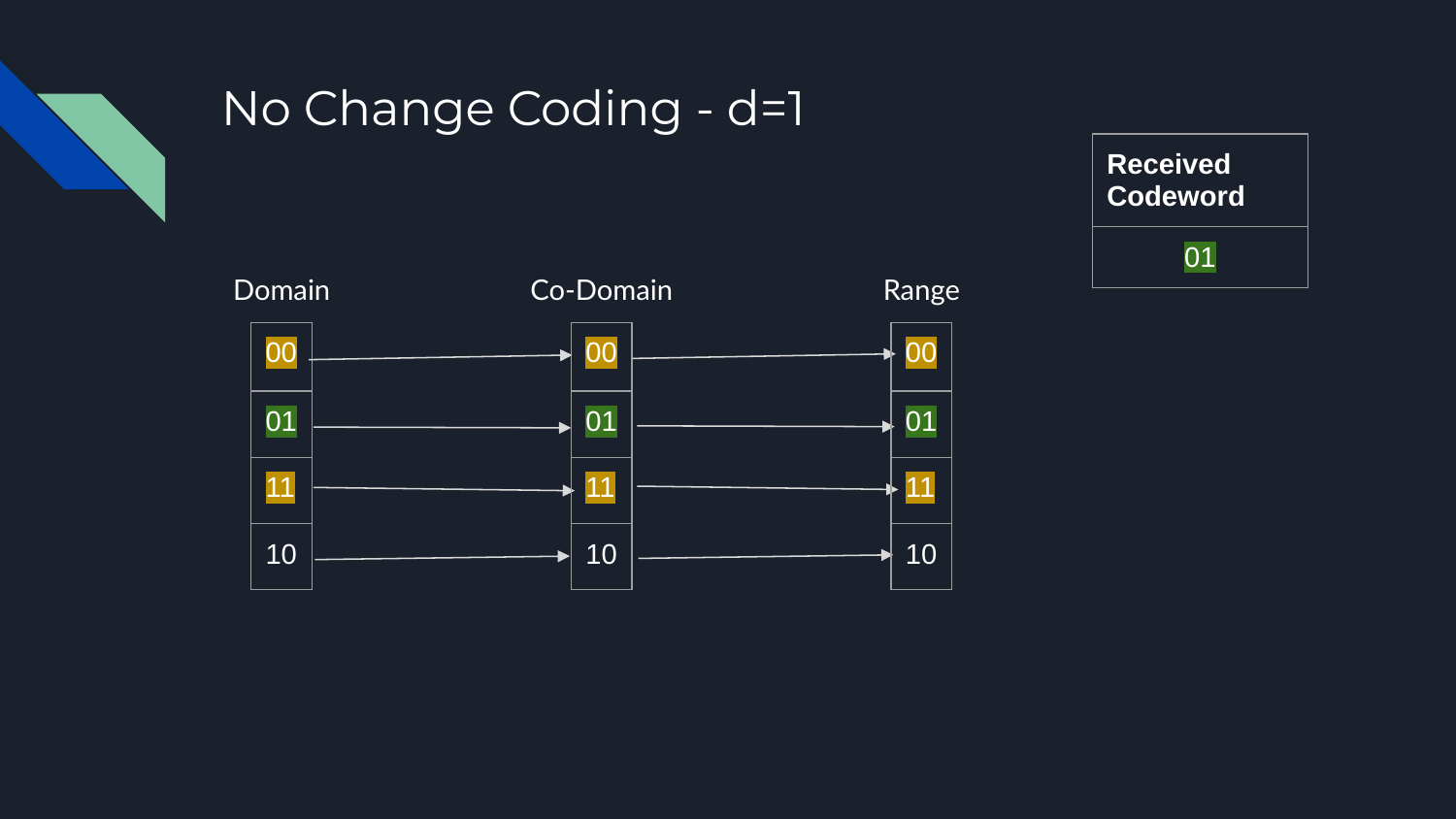

# No Change Coding - d=1
| Received Codeword |
| --- |
| 01 |
Domain
Co-Domain

Range

| 00 |
| --- |
| 01 |
| 11 |
| 10 |
| 00 |
| --- |
| 01 |
| 11 |
| 10 |
| 00 |
| --- |
| 01 |
| 11 |
| 10 |